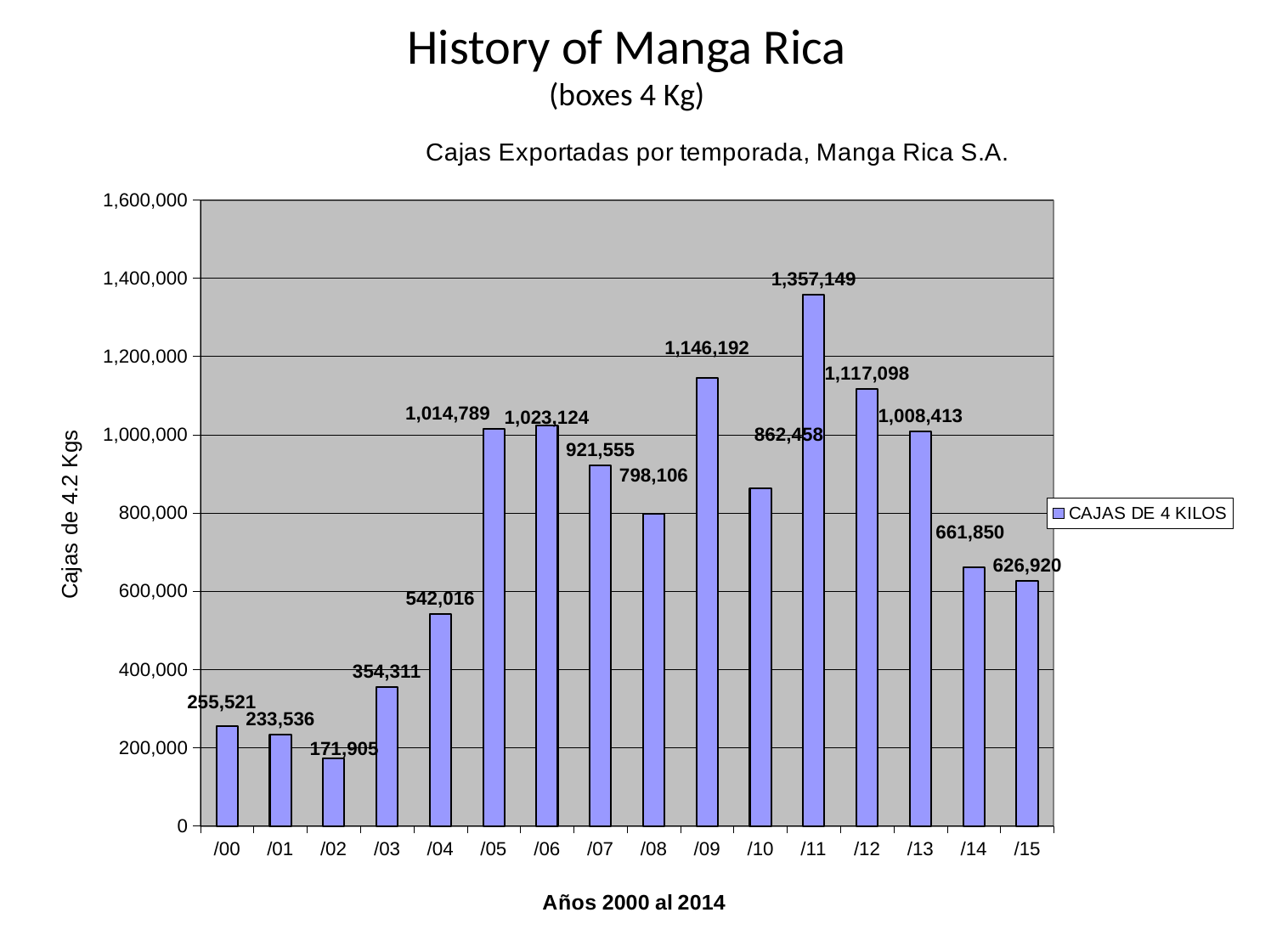

# History of Manga Rica (boxes 4 Kg)

### Chart: Cajas Exportadas por temporada, Manga Rica S.A.

| Category |  |
|---|---|
| /00 | 255521.0 |
| /01 | 233536.0 |
| /02 | 171905.0 |
| /03 | 354311.0 |
| /04 | 542016.0 |
| /05 | 1014789.0 |
| /06 | 1023124.0 |
| /07 | 921555.0 |
| /08 | 798106.0 |
| /09 | 1146192.0 |
| /10 | 862458.0 |
| /11 | 1357149.0 |
| /12 | 1117098.0 |
| /13 | 1008413.0 |
| /14 | 661850.0 |
| /15 | 626920.0 |